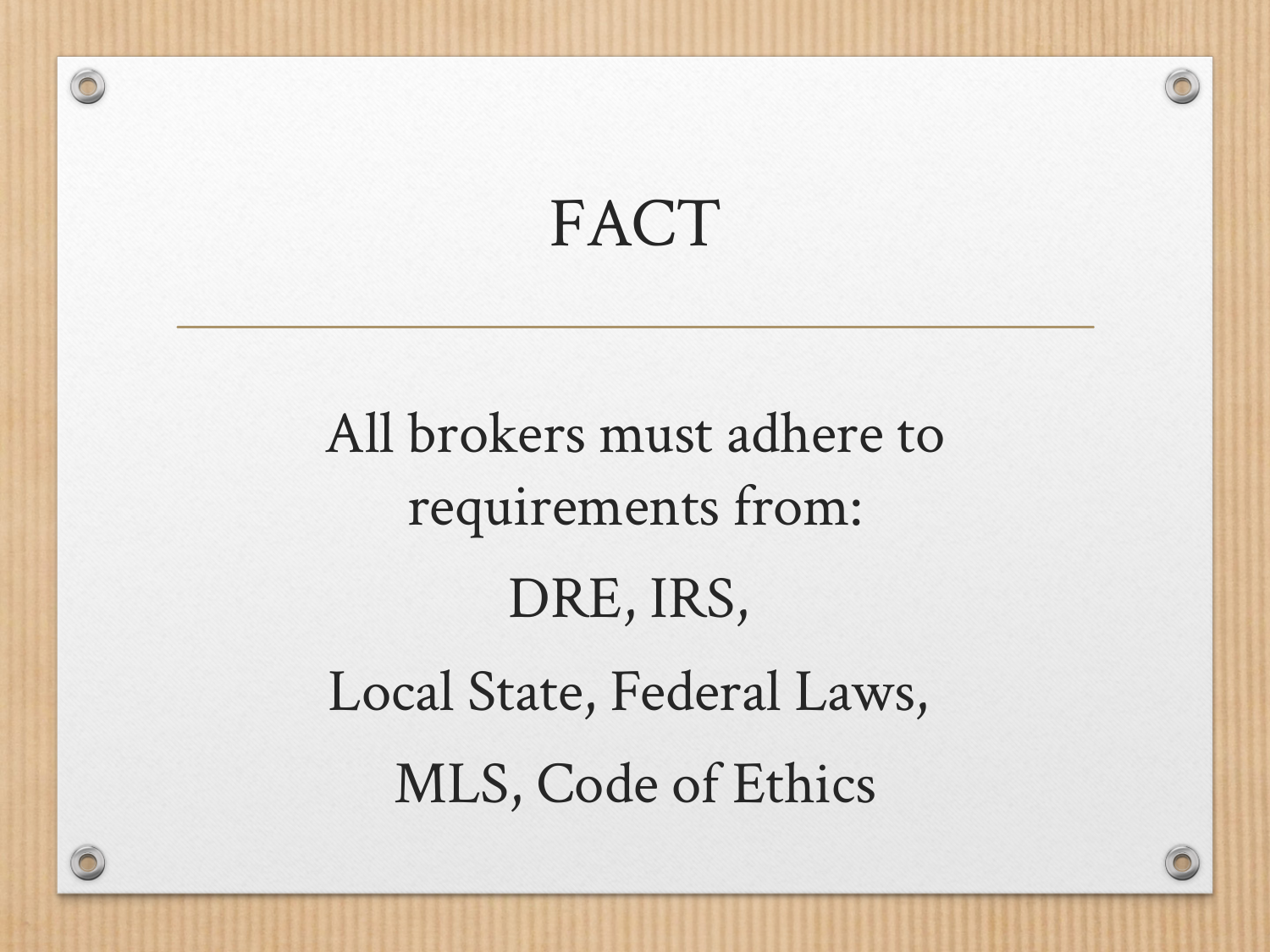

# FACT

All brokers must adhere to requirements from:
DRE, IRS,
Local State, Federal Laws,
MLS, Code of Ethics